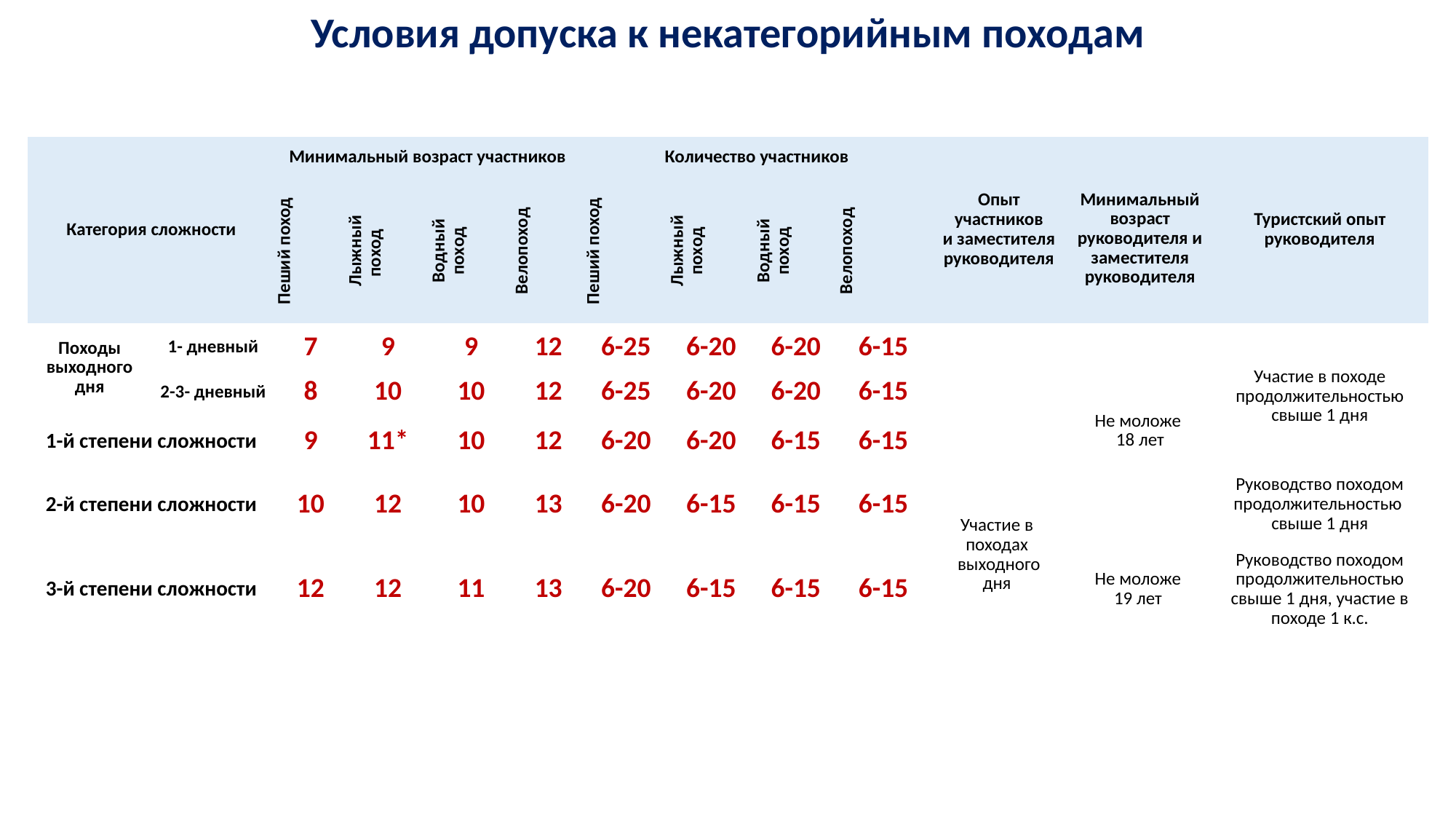

Условия допуска к некатегорийным походам
| Категория сложности |  | Минимальный возраст участников |  |  |  | Количество участников |  |  |  | Опыт участников и заместителя руководителя | Минимальный возраст руководителя и заместителя руководителя | Туристский опыт руководителя |
| --- | --- | --- | --- | --- | --- | --- | --- | --- | --- | --- | --- | --- |
|  |  | Пеший поход | Лыжный поход | Водный поход | Велопоход | Пеший поход | Лыжный поход | Водный поход | Велопоход |  |  |  |
| Походы выходного дня | 1- дневный | 7 | 9 | 9 | 12 | 6-25 | 6-20 | 6-20 | 6-15 |  | Не моложе 18 лет | Участие в походе продолжительностью свыше 1 дня |
|  | 2-3- дневный | 8 | 10 | 10 | 12 | 6-25 | 6-20 | 6-20 | 6-15 |  |  |  |
| 1-й степени сложности |  | 9 | 11\* | 10 | 12 | 6-20 | 6-20 | 6-15 | 6-15 |  |  |  |
| 2-й степени сложности |  | 10 | 12 | 10 | 13 | 6-20 | 6-15 | 6-15 | 6-15 | Участие в походах выходного дня |  | Руководство походом продолжительностью свыше 1 дня |
| 3-й степени сложности |  | 12 | 12 | 11 | 13 | 6-20 | 6-15 | 6-15 | 6-15 |  | Не моложе 19 лет | Руководство походом продолжительностью свыше 1 дня, участие в походе 1 к.с. |